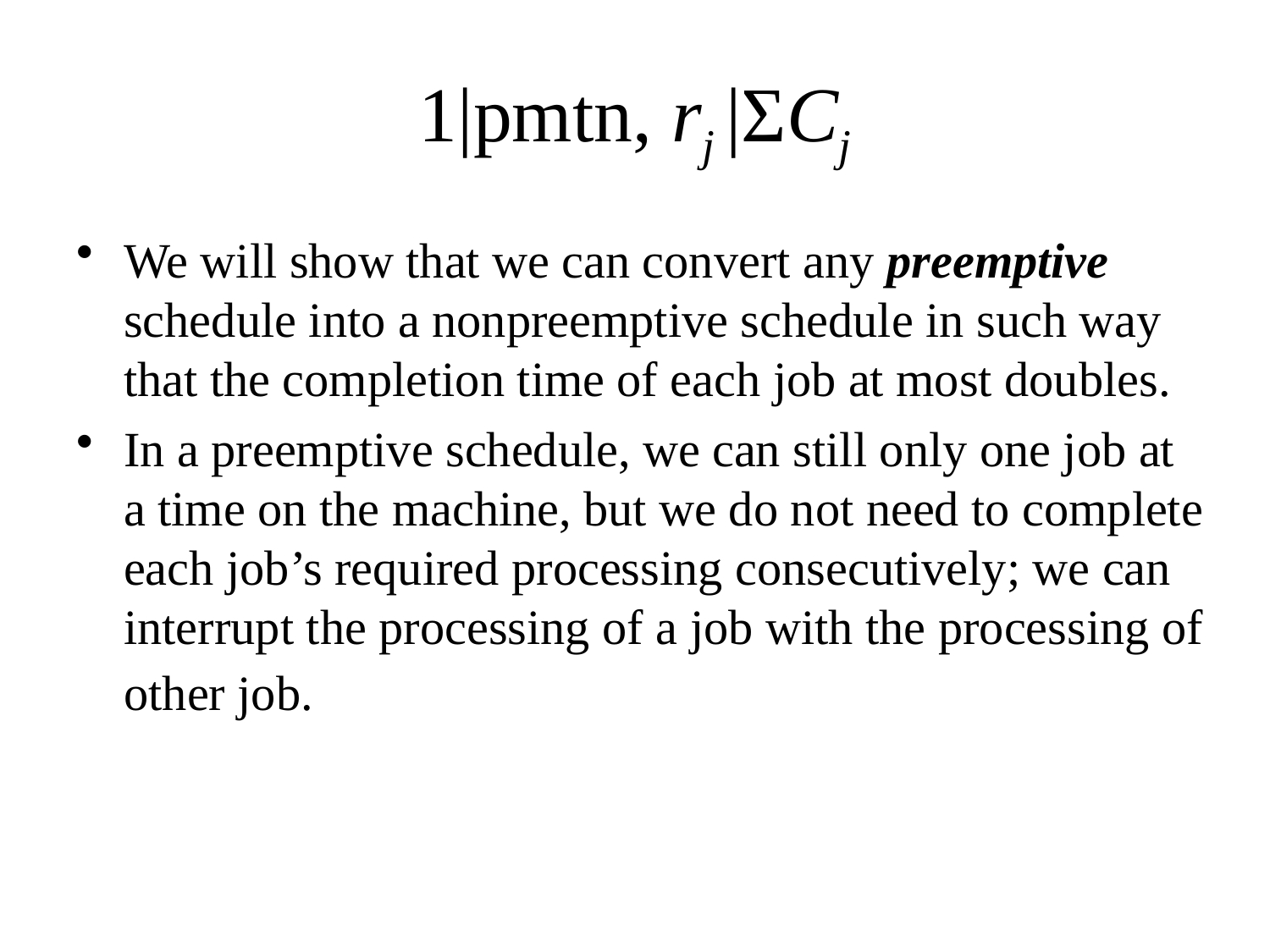

# 1|pmtn, rj |ΣCj
We will show that we can convert any preemptive schedule into a nonpreemptive schedule in such way that the completion time of each job at most doubles.
In a preemptive schedule, we can still only one job at a time on the machine, but we do not need to complete each job’s required processing consecutively; we can interrupt the processing of a job with the processing of other job.